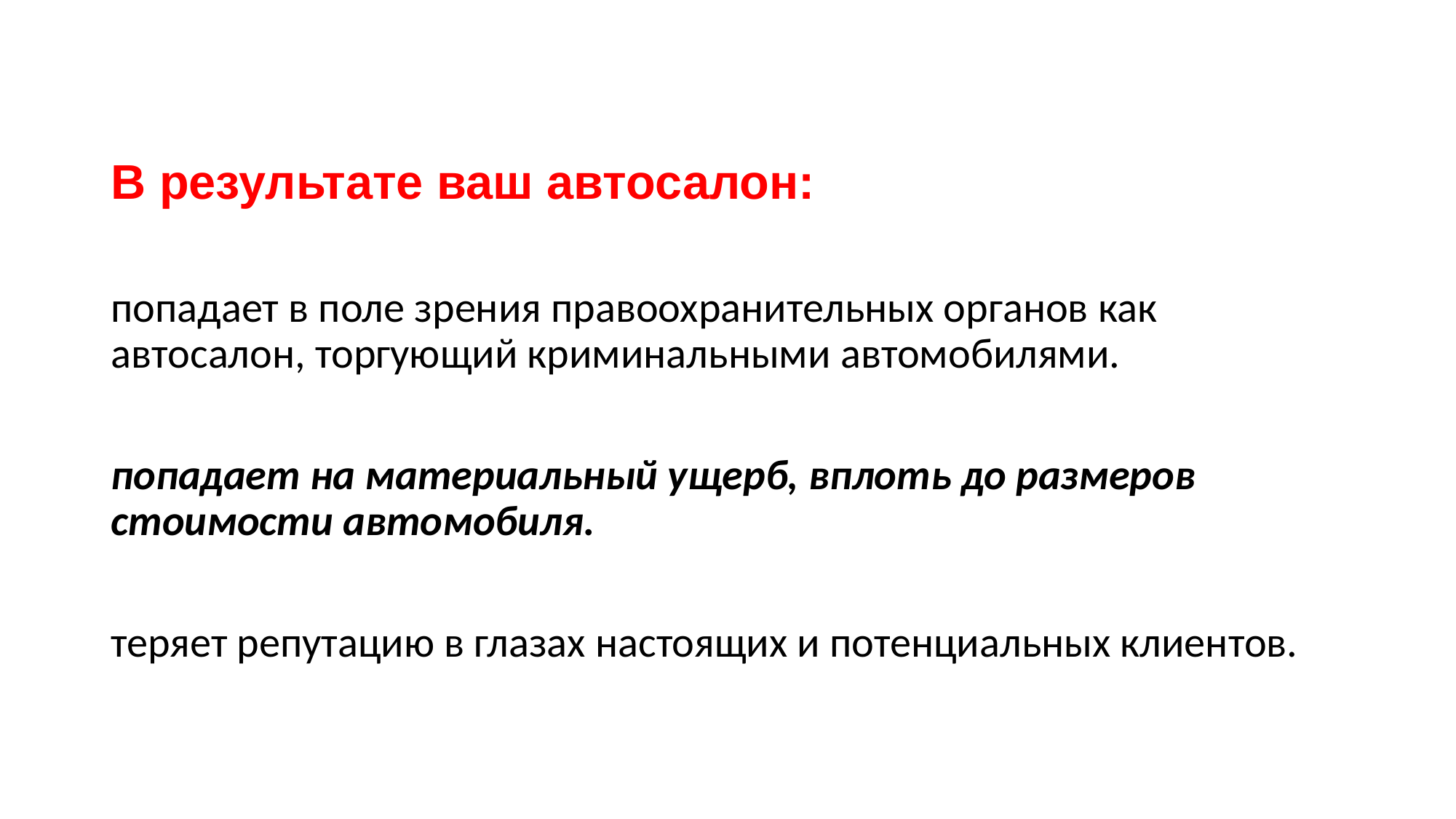

#
В результате ваш автосалон:

попадает в поле зрения правоохранительных органов как автосалон, торгующий криминальными автомобилями.

попадает на материальный ущерб, вплоть до размеров стоимости автомобиля.

теряет репутацию в глазах настоящих и потенциальных клиентов.